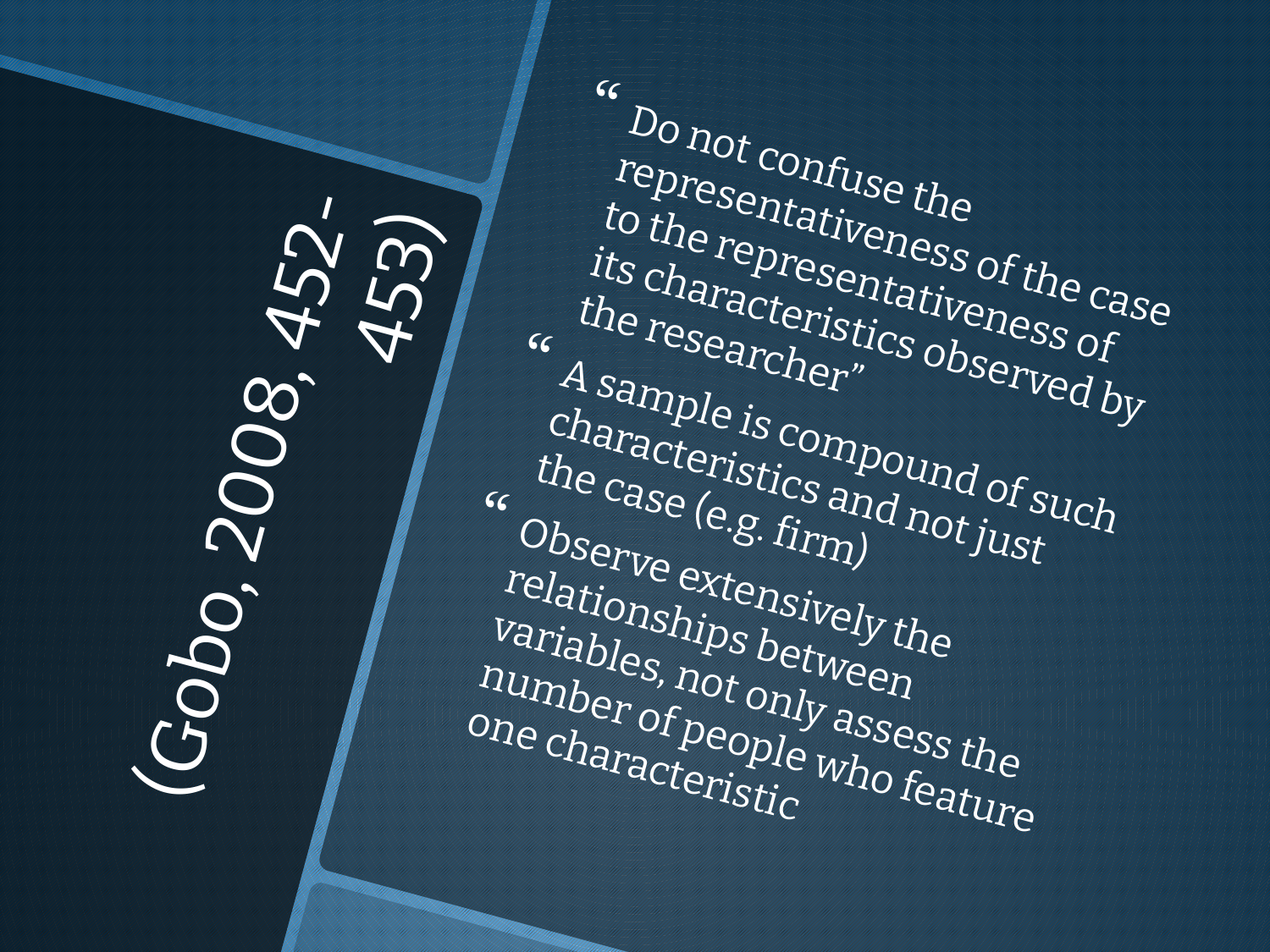

Do not confuse the representativeness of the case to the representativeness of its characteristics observed by the researcher”
A sample is compound of such characteristics and not just the case (e.g. firm)
Observe extensively the relationships between variables, not only assess the number of people who feature one characteristic
# (Gobo, 2008, 452-453)